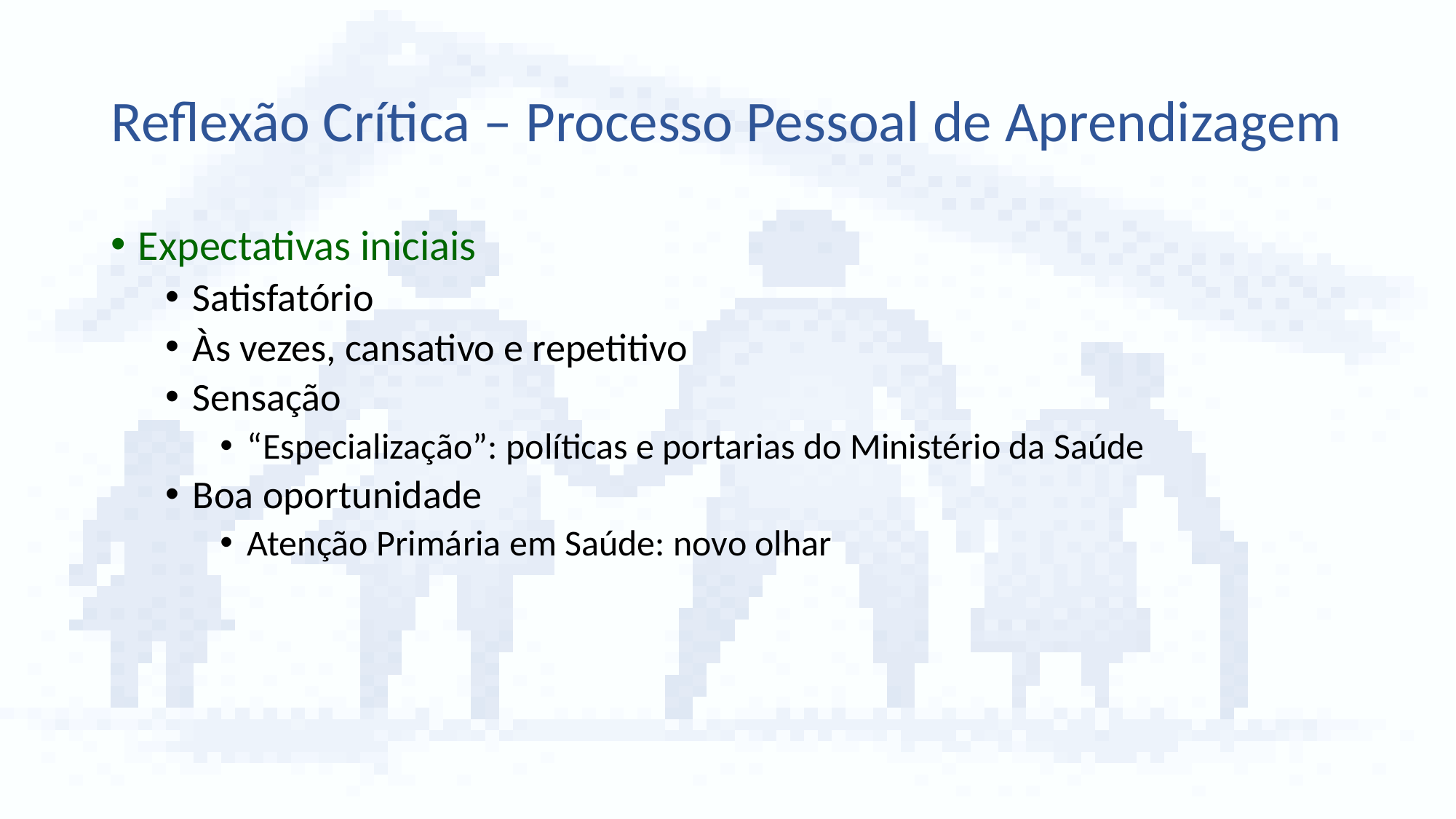

# Reflexão Crítica – Processo Pessoal de Aprendizagem
Expectativas iniciais
Satisfatório
Às vezes, cansativo e repetitivo
Sensação
“Especialização”: políticas e portarias do Ministério da Saúde
Boa oportunidade
Atenção Primária em Saúde: novo olhar